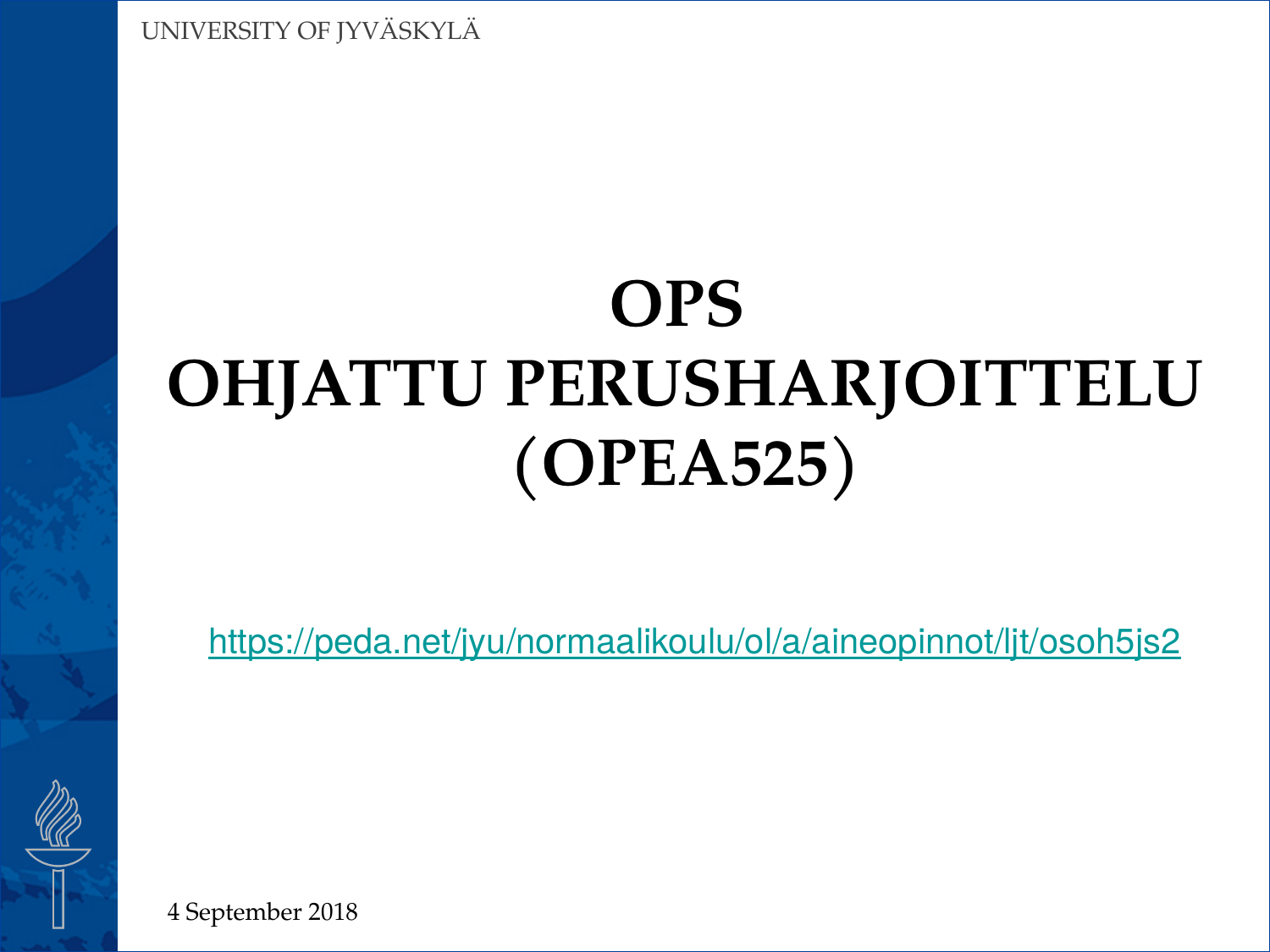

# OPS Ohjattu perusharjoittelu (OPEA525)
https://peda.net/jyu/normaalikoulu/ol/a/aineopinnot/ljt/osoh5js2

4 September 2018